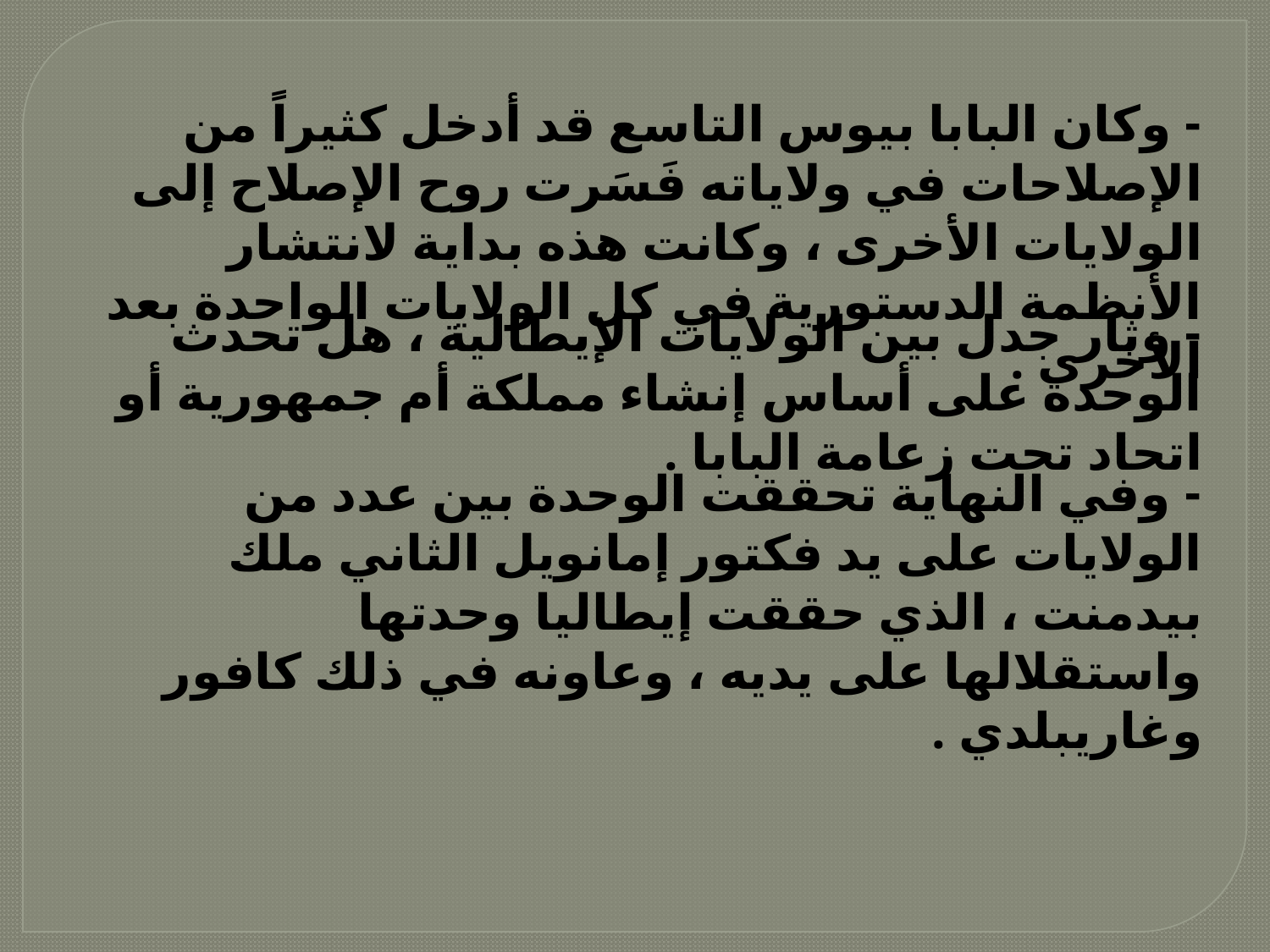

- وكان البابا بيوس التاسع قد أدخل كثيراً من الإصلاحات في ولاياته فَسَرت روح الإصلاح إلى الولايات الأخرى ، وكانت هذه بداية لانتشار الأنظمة الدستورية في كل الولايات الواحدة بعد الأخرى .
- وثار جدل بين الولايات الإيطالية ، هل تحدث الوحدة على أساس إنشاء مملكة أم جمهورية أو اتحاد تحت زعامة البابا .
- وفي النهاية تحققت الوحدة بين عدد من الولايات على يد فكتور إمانويل الثاني ملك بيدمنت ، الذي حققت إيطاليا وحدتها واستقلالها على يديه ، وعاونه في ذلك كافور وغاريبلدي .